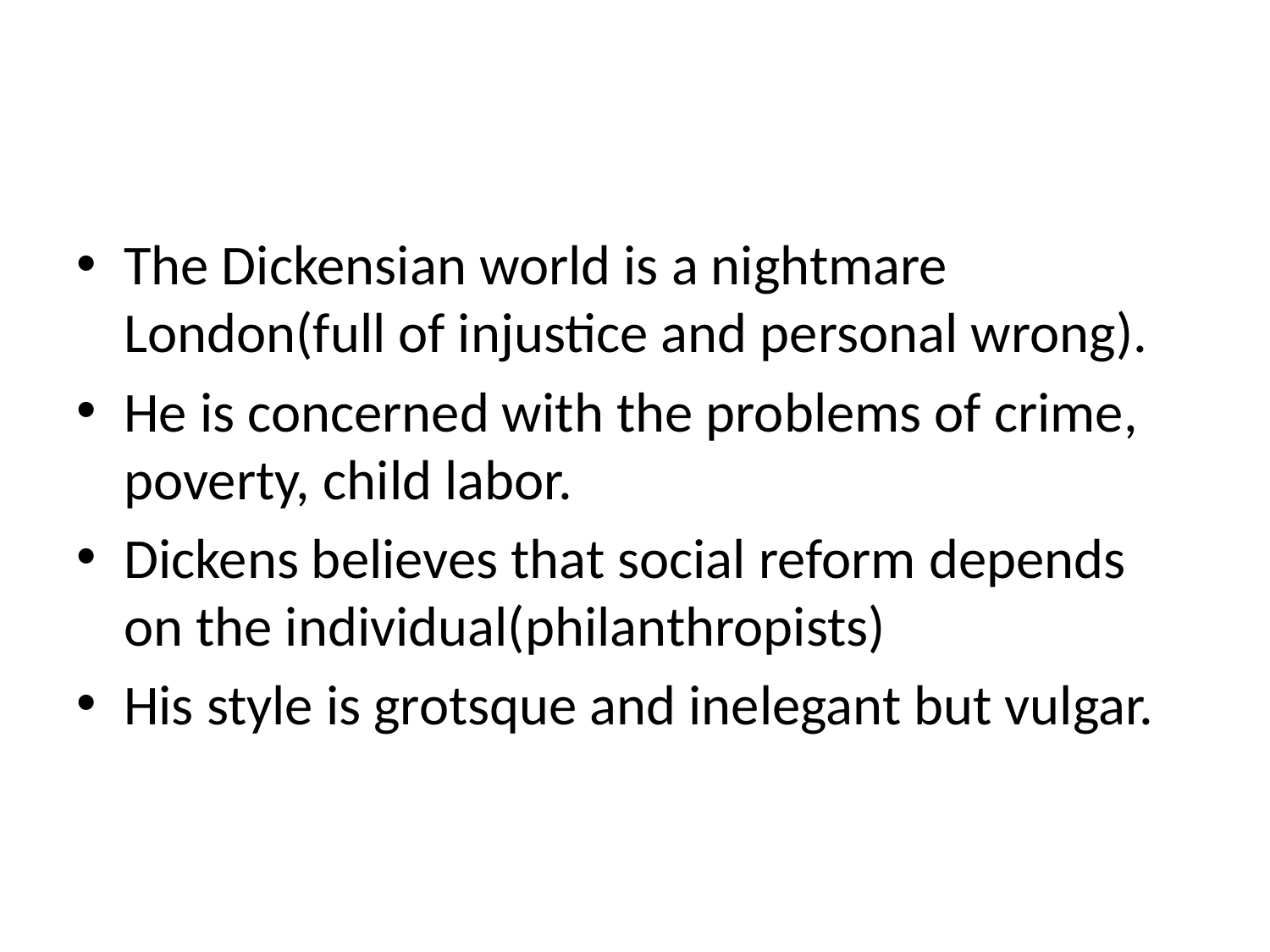

#
The Dickensian world is a nightmare London(full of injustice and personal wrong).
He is concerned with the problems of crime, poverty, child labor.
Dickens believes that social reform depends on the individual(philanthropists)
His style is grotsque and inelegant but vulgar.